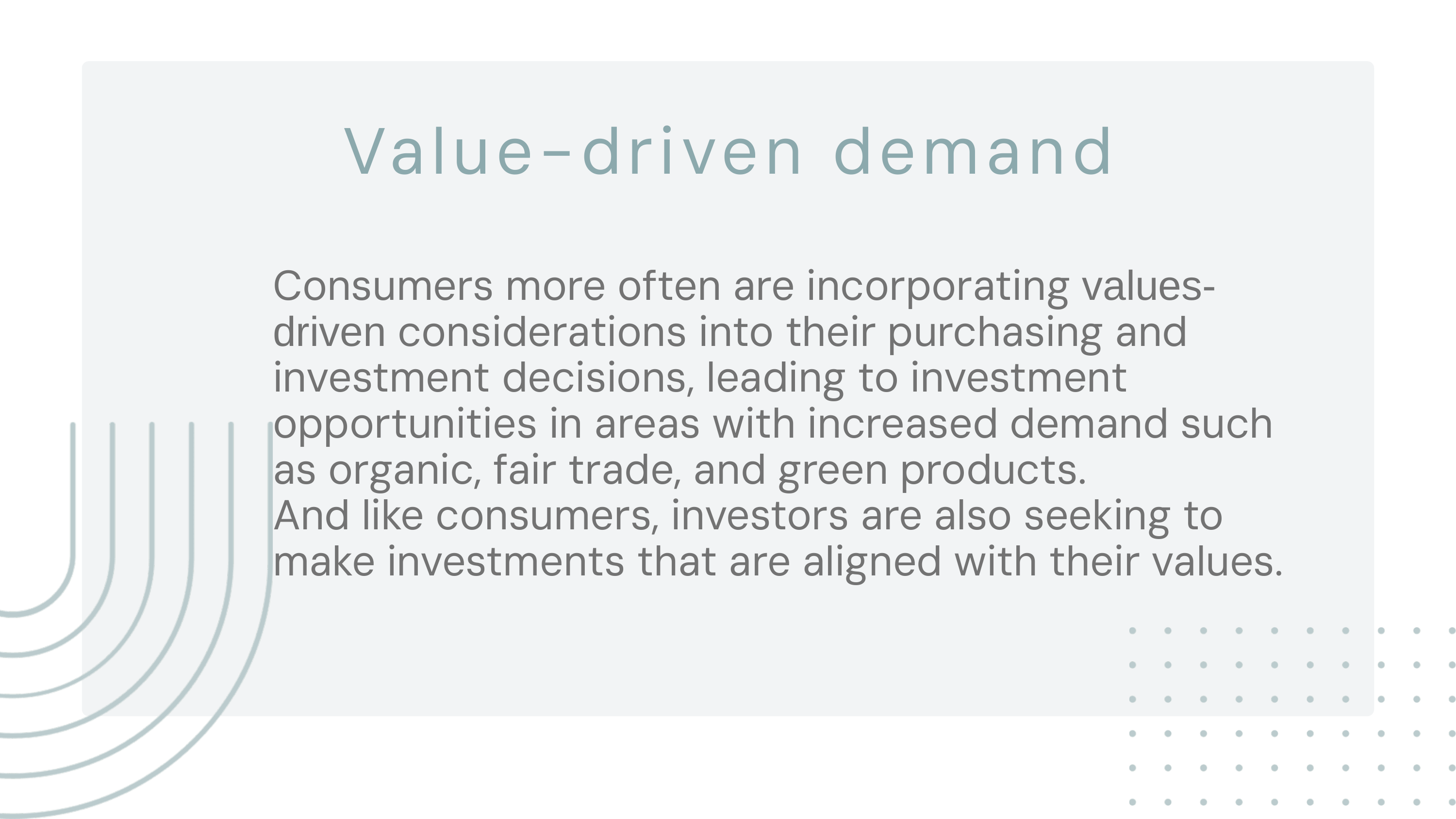

Value-driven demand
Consumers more often are incorporating values-driven considerations into their purchasing and investment decisions, leading to investment opportunities in areas with increased demand such as organic, fair trade, and green products.
And like consumers, investors are also seeking to make investments that are aligned with their values.